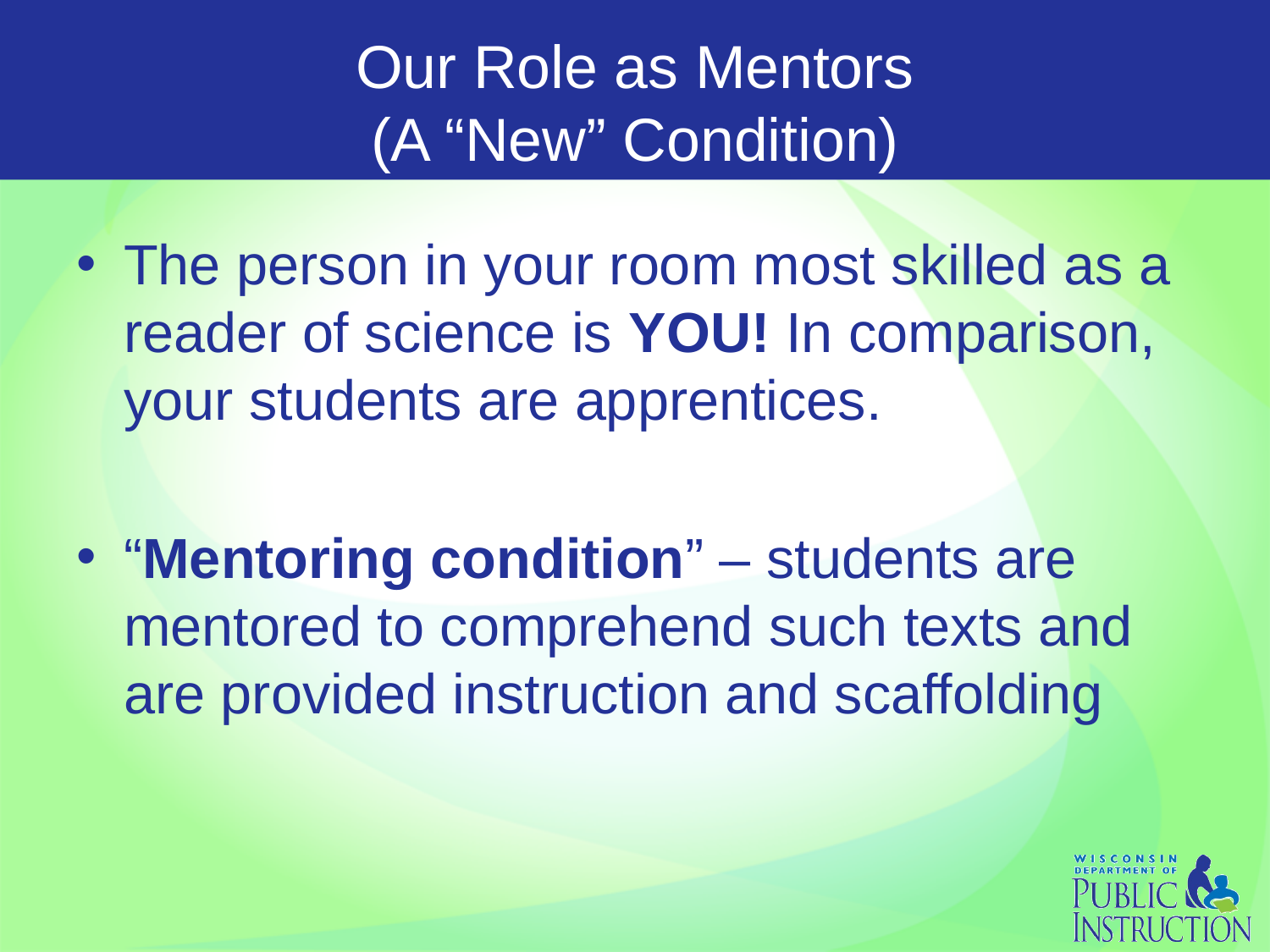

# Our Role as Mentors (A “New” Condition)
The person in your room most skilled as a reader of science is YOU! In comparison, your students are apprentices.

“Mentoring condition” – students are mentored to comprehend such texts and are provided instruction and scaffolding